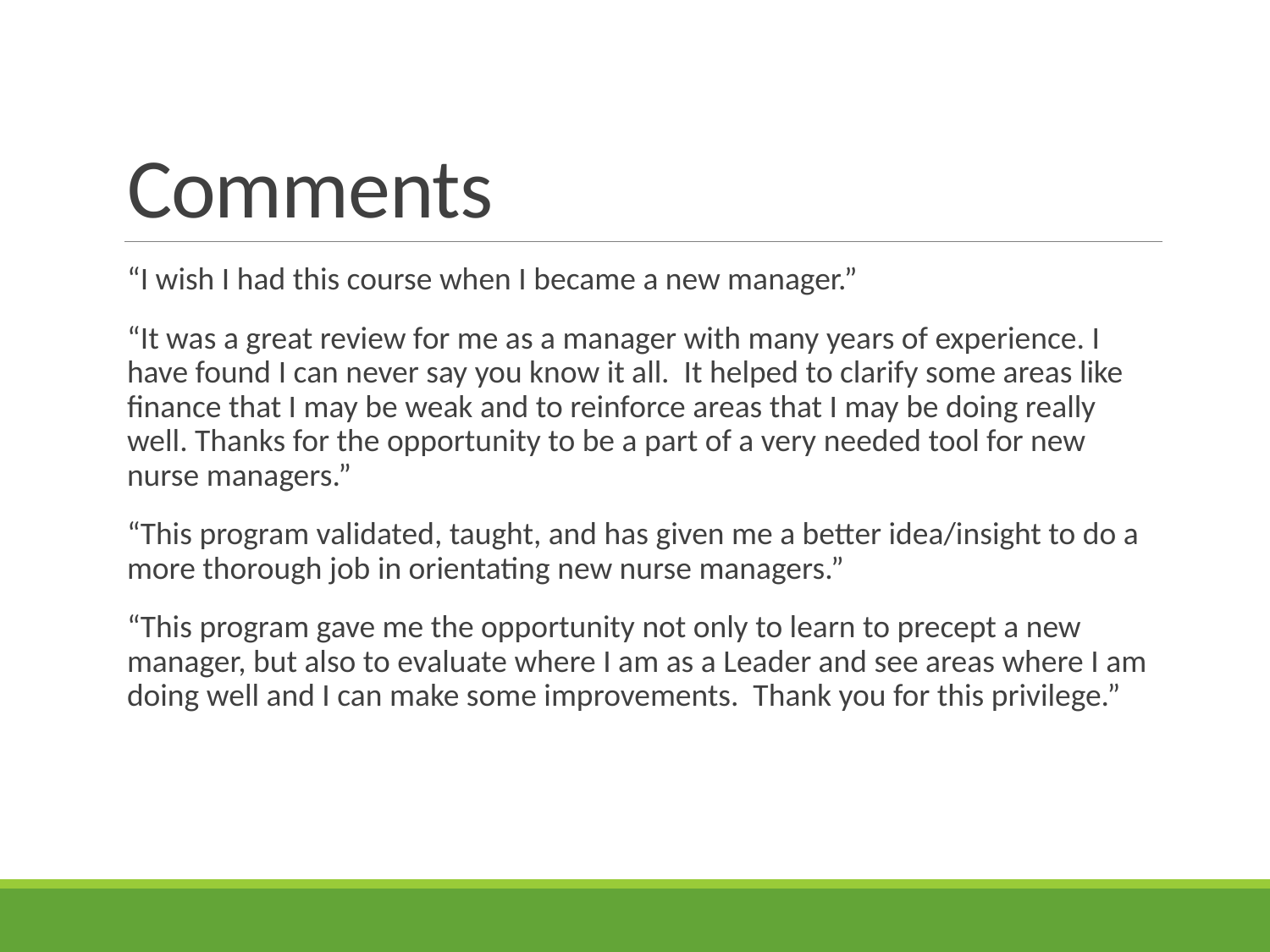

# Comments
“I wish I had this course when I became a new manager.”
“It was a great review for me as a manager with many years of experience. I have found I can never say you know it all.  It helped to clarify some areas like finance that I may be weak and to reinforce areas that I may be doing really well. Thanks for the opportunity to be a part of a very needed tool for new nurse managers.”
“This program validated, taught, and has given me a better idea/insight to do a more thorough job in orientating new nurse managers.”
“This program gave me the opportunity not only to learn to precept a new manager, but also to evaluate where I am as a Leader and see areas where I am doing well and I can make some improvements.  Thank you for this privilege.”